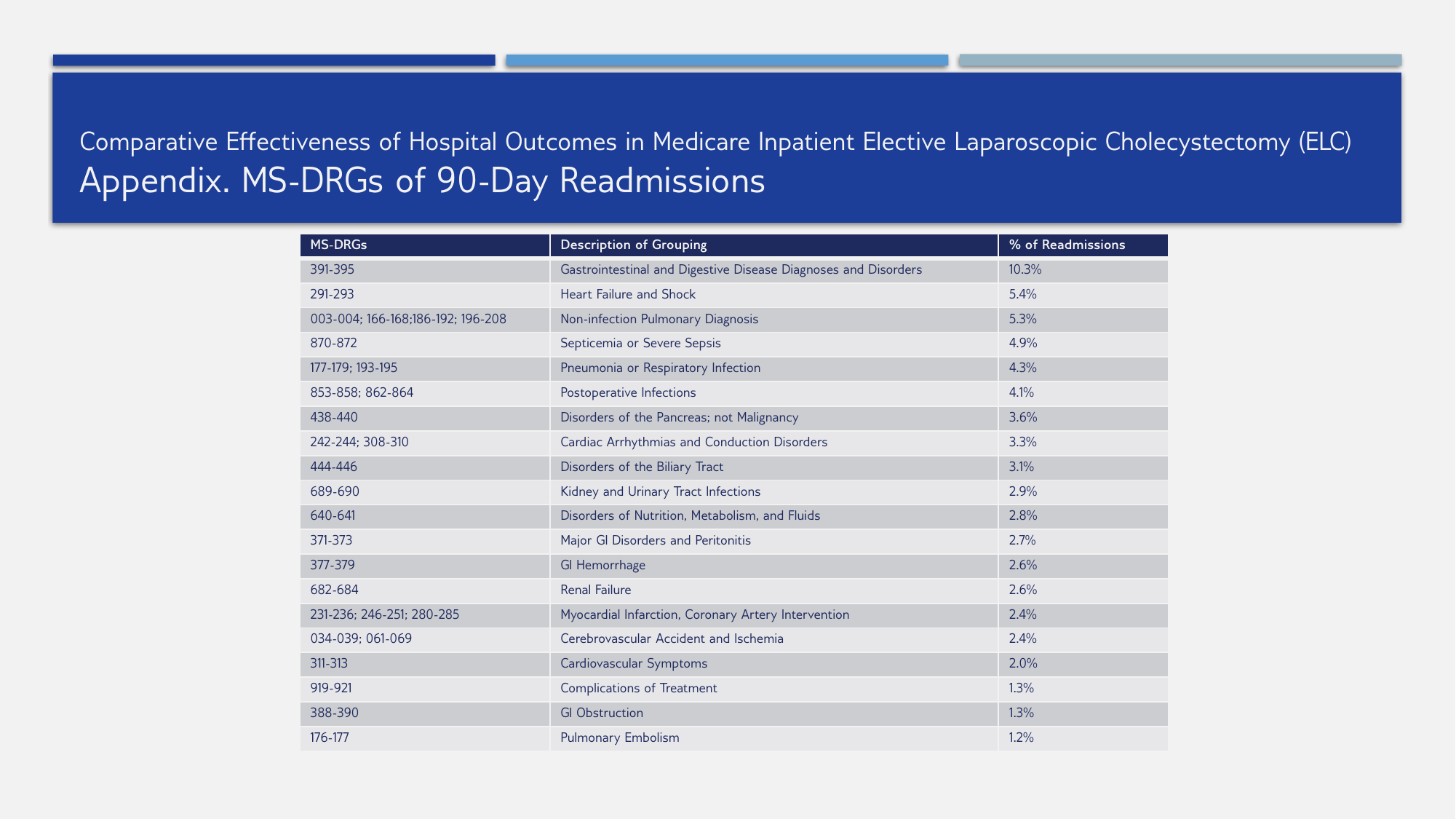

# Comparative Effectiveness of Hospital Outcomes in Medicare Inpatient Elective Laparoscopic Cholecystectomy (ELC) Appendix. MS-DRGs of 90-Day Readmissions
| MS-DRGs | Description of Grouping | % of Readmissions |
| --- | --- | --- |
| 391-395 | Gastrointestinal and Digestive Disease Diagnoses and Disorders | 10.3% |
| 291-293 | Heart Failure and Shock | 5.4% |
| 003-004; 166-168;186-192; 196-208 | Non-infection Pulmonary Diagnosis | 5.3% |
| 870-872 | Septicemia or Severe Sepsis | 4.9% |
| 177-179; 193-195 | Pneumonia or Respiratory Infection | 4.3% |
| 853-858; 862-864 | Postoperative Infections | 4.1% |
| 438-440 | Disorders of the Pancreas; not Malignancy | 3.6% |
| 242-244; 308-310 | Cardiac Arrhythmias and Conduction Disorders | 3.3% |
| 444-446 | Disorders of the Biliary Tract | 3.1% |
| 689-690 | Kidney and Urinary Tract Infections | 2.9% |
| 640-641 | Disorders of Nutrition, Metabolism, and Fluids | 2.8% |
| 371-373 | Major GI Disorders and Peritonitis | 2.7% |
| 377-379 | GI Hemorrhage | 2.6% |
| 682-684 | Renal Failure | 2.6% |
| 231-236; 246-251; 280-285 | Myocardial Infarction, Coronary Artery Intervention | 2.4% |
| 034-039; 061-069 | Cerebrovascular Accident and Ischemia | 2.4% |
| 311-313 | Cardiovascular Symptoms | 2.0% |
| 919-921 | Complications of Treatment | 1.3% |
| 388-390 | GI Obstruction | 1.3% |
| 176-177 | Pulmonary Embolism | 1.2% |